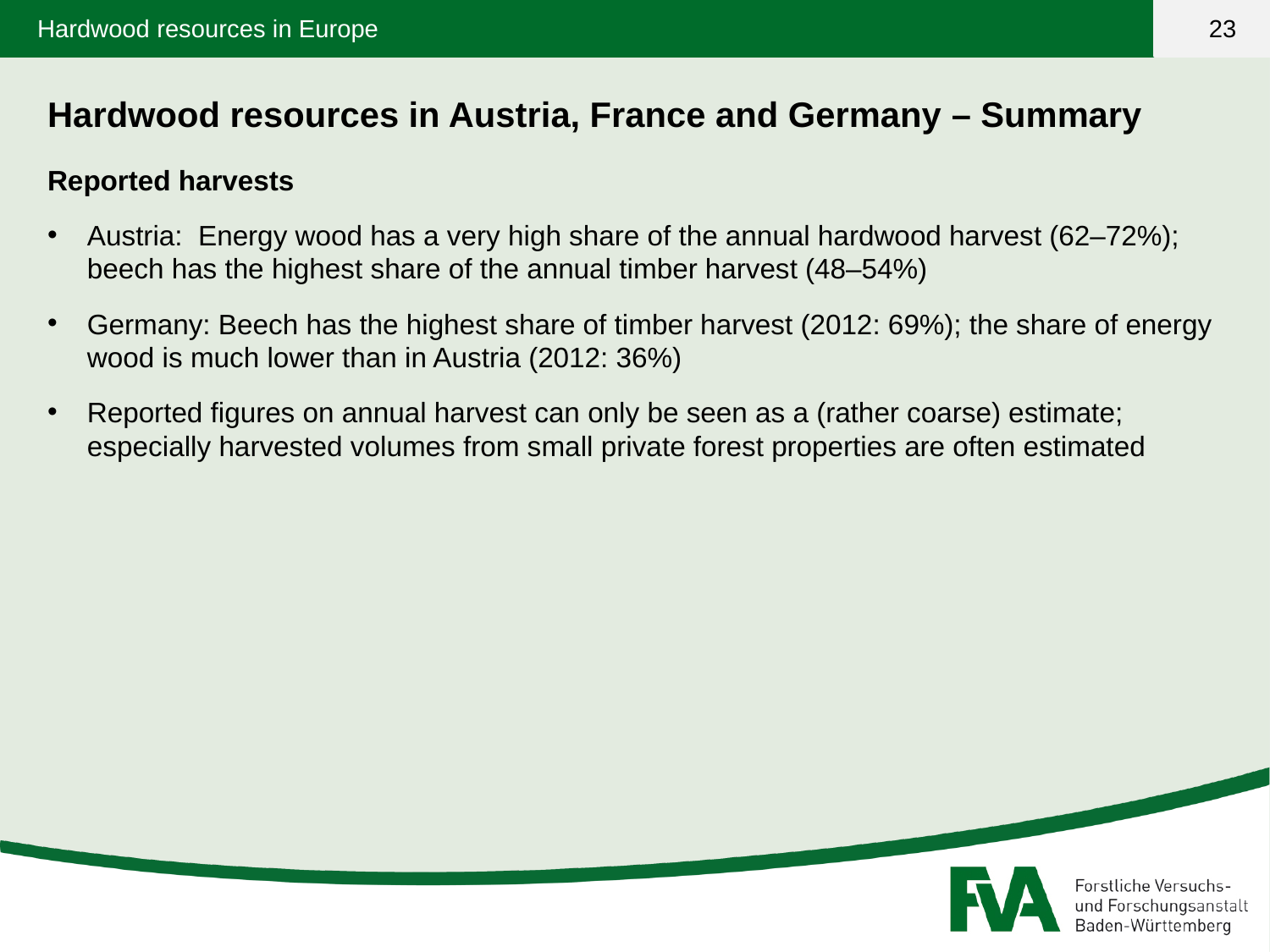

Hardwood resources in Austria, France and Germany – Summary
Reported harvests
Austria:  Energy wood has a very high share of the annual hardwood harvest (62–72%); beech has the highest share of the annual timber harvest (48–54%)
Germany: Beech has the highest share of timber harvest (2012: 69%); the share of energy wood is much lower than in Austria (2012: 36%)
Reported figures on annual harvest can only be seen as a (rather coarse) estimate; especially harvested volumes from small private forest properties are often estimated